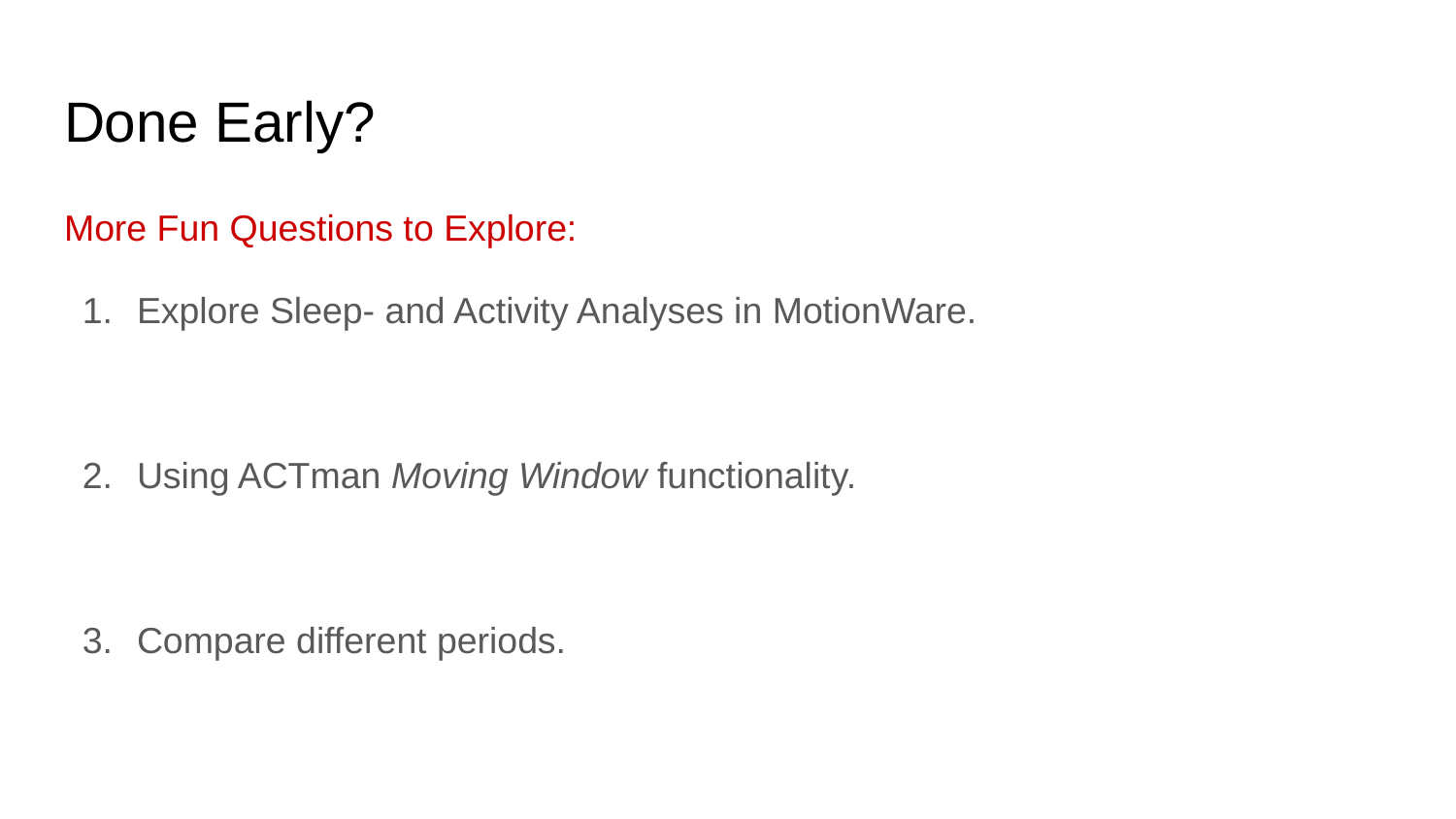

# Done Early?
More Fun Questions to Explore:
Explore Sleep- and Activity Analyses in MotionWare.

Using ACTman Moving Window functionality.

Compare different periods.